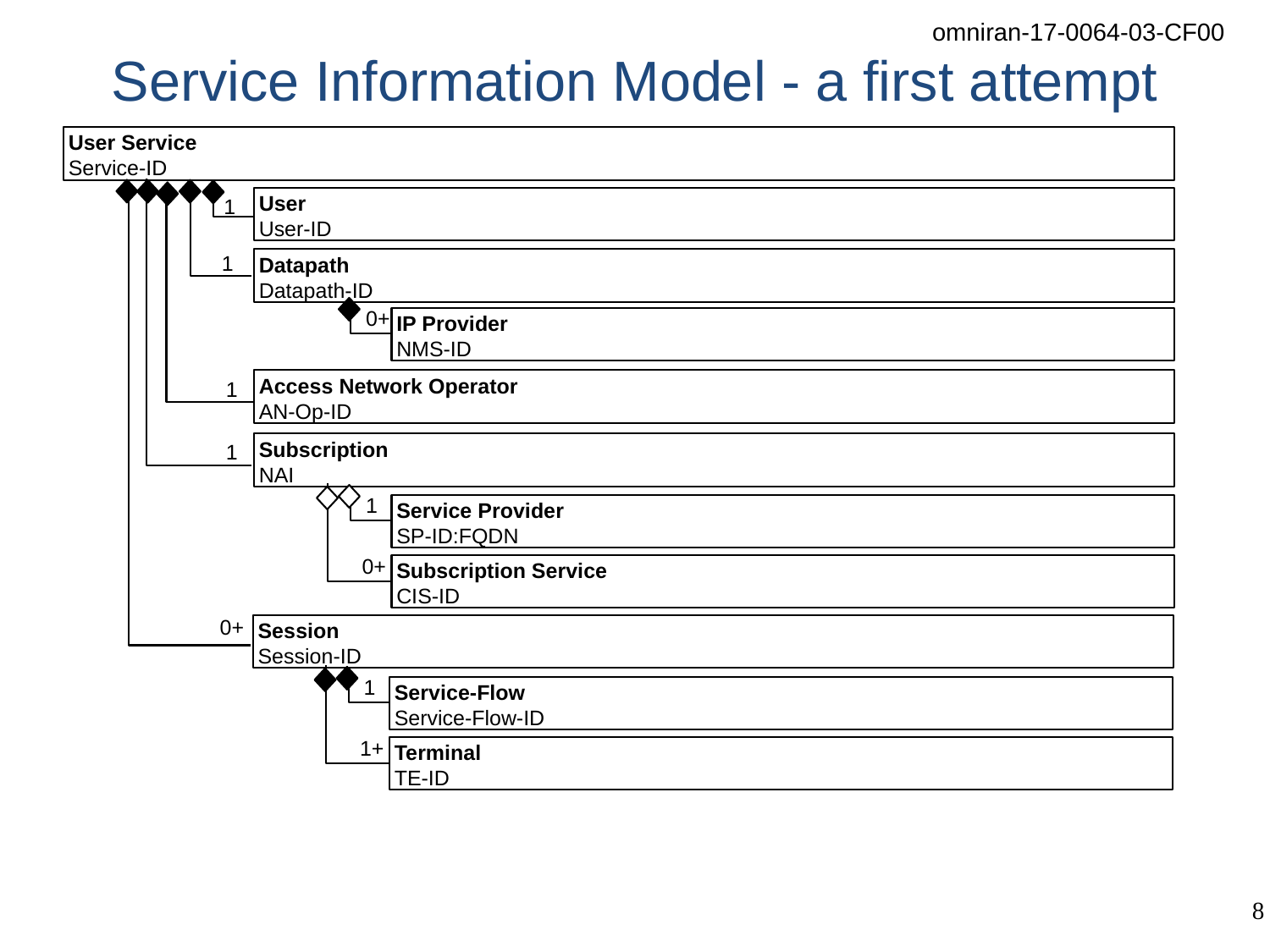

# Service Information Model - a first attempt
User Service
Service-ID

1
User
User-ID
1
Datapath
Datapath-ID

0+
IP Provider
NMS-ID
1
Access Network Operator
AN-Op-ID
1
Subscription
NAI

1

Service Provider
SP-ID:FQDN
0+
Subscription Service
CIS-ID
0+
Session
Session-ID

1

Service-Flow
Service-Flow-ID
1+
Terminal
TE-ID